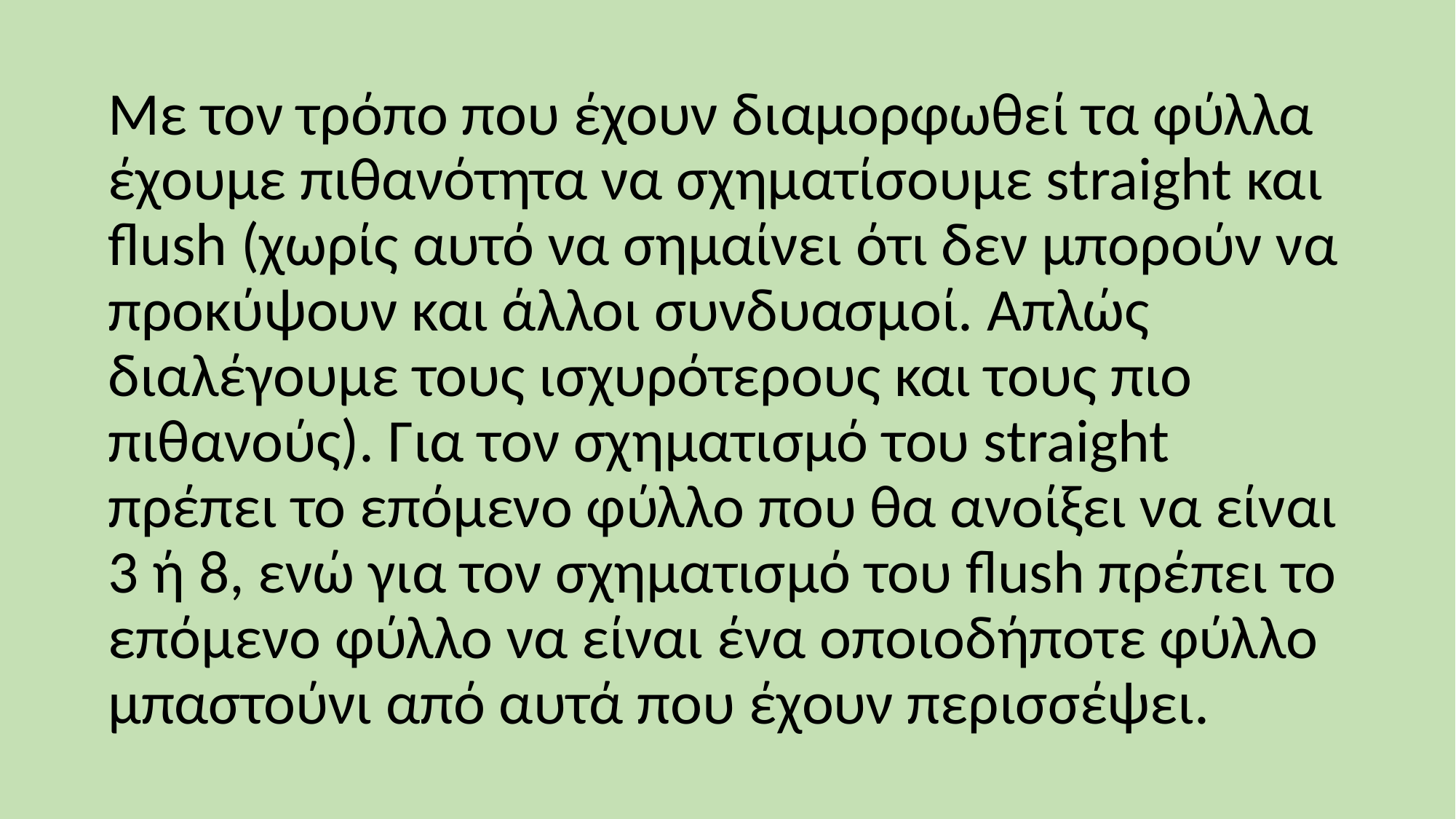

Με τον τρόπο που έχουν διαμορφωθεί τα φύλλα έχουμε πιθανότητα να σχηματίσουμε straight και flush (χωρίς αυτό να σημαίνει ότι δεν μπορούν να προκύψουν και άλλοι συνδυασμοί. Απλώς διαλέγουμε τους ισχυρότερους και τους πιο πιθανούς). Για τον σχηματισμό του straight πρέπει το επόμενο φύλλο που θα ανοίξει να είναι 3 ή 8, ενώ για τον σχηματισμό του flush πρέπει το επόμενο φύλλο να είναι ένα οποιοδήποτε φύλλο μπαστούνι από αυτά που έχουν περισσέψει.